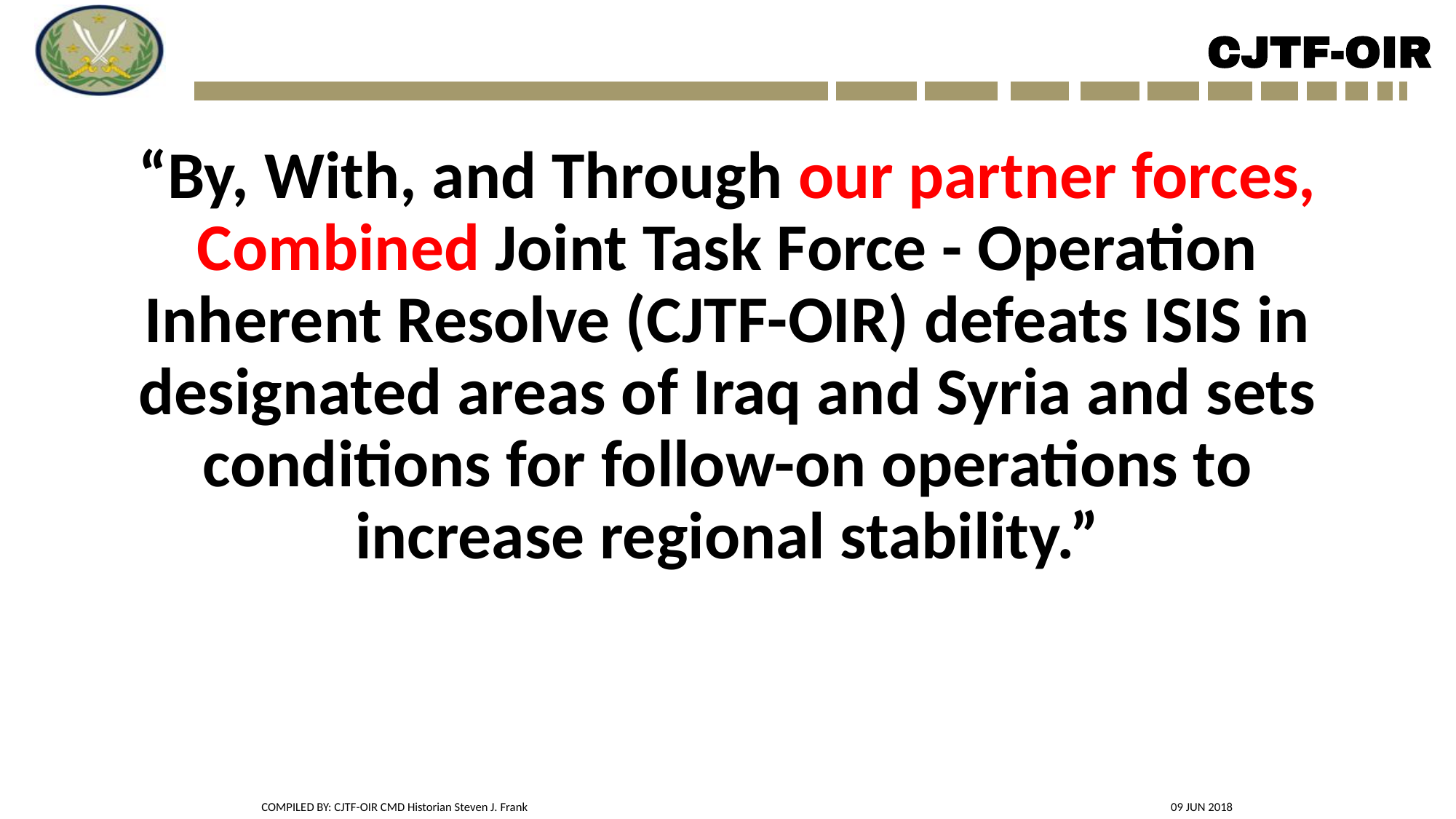

# CJTF-OIR
“By, With, and Through our partner forces, Combined Joint Task Force - Operation Inherent Resolve (CJTF-OIR) defeats ISIS in designated areas of Iraq and Syria and sets conditions for follow-on operations to increase regional stability.”
COMPILED BY: CJTF-OIR CMD Historian Steven J. Frank
09 JUN 2018